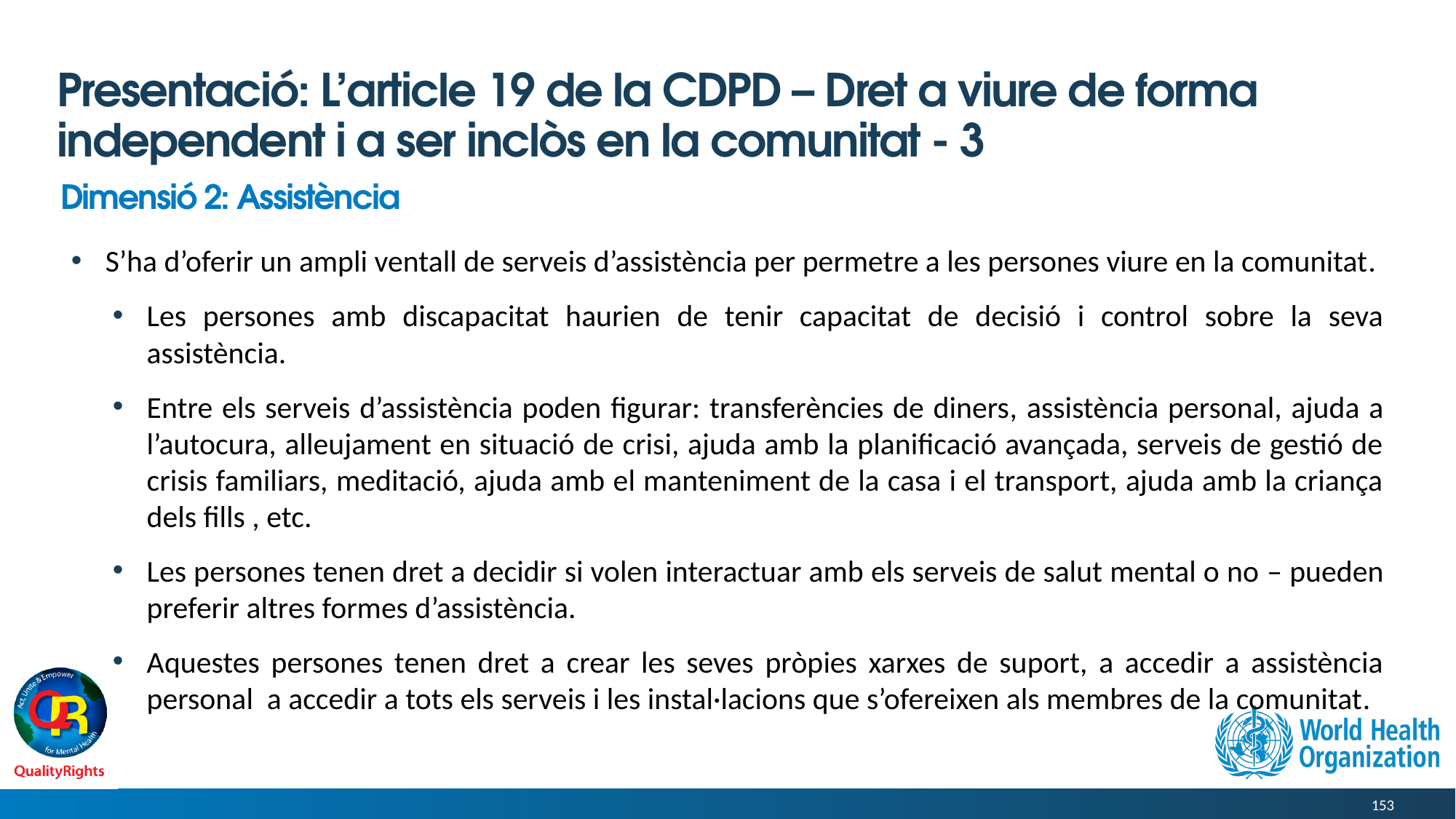

# Presentació: L’article 19 de la CDPD – Dret a viure de forma independent i a ser inclòs en la comunitat - 3
Dimensió 2: Assistència

S’ha d’oferir un ampli ventall de serveis d’assistència per permetre a les persones viure en la comunitat.
Les persones amb discapacitat haurien de tenir capacitat de decisió i control sobre la seva assistència.
Entre els serveis d’assistència poden figurar: transferències de diners, assistència personal, ajuda a l’autocura, alleujament en situació de crisi, ajuda amb la planificació avançada, serveis de gestió de crisis familiars, meditació, ajuda amb el manteniment de la casa i el transport, ajuda amb la criança dels fills , etc.
Les persones tenen dret a decidir si volen interactuar amb els serveis de salut mental o no – pueden preferir altres formes d’assistència.
Aquestes persones tenen dret a crear les seves pròpies xarxes de suport, a accedir a assistència personal  a accedir a tots els serveis i les instal·lacions que s’ofereixen als membres de la comunitat.